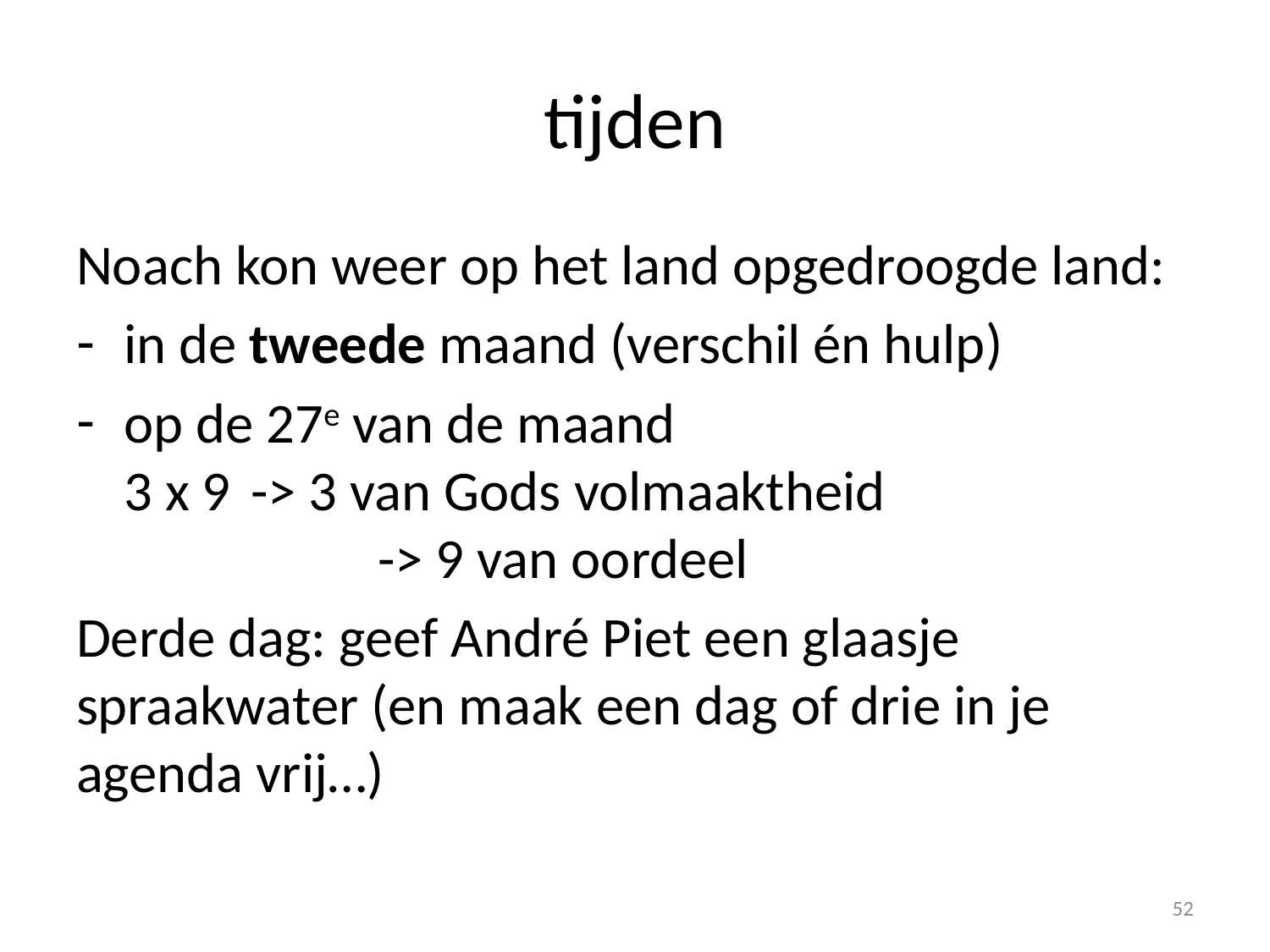

# tijden
Noach kon weer op het land opgedroogde land:
in de tweede maand (verschil én hulp)
op de 27e van de maand
3 x 9	-> 3 van Gods volmaaktheid
		-> 9 van oordeel
Derde dag: geef André Piet een glaasje spraakwater (en maak een dag of drie in je agenda vrij…)
52